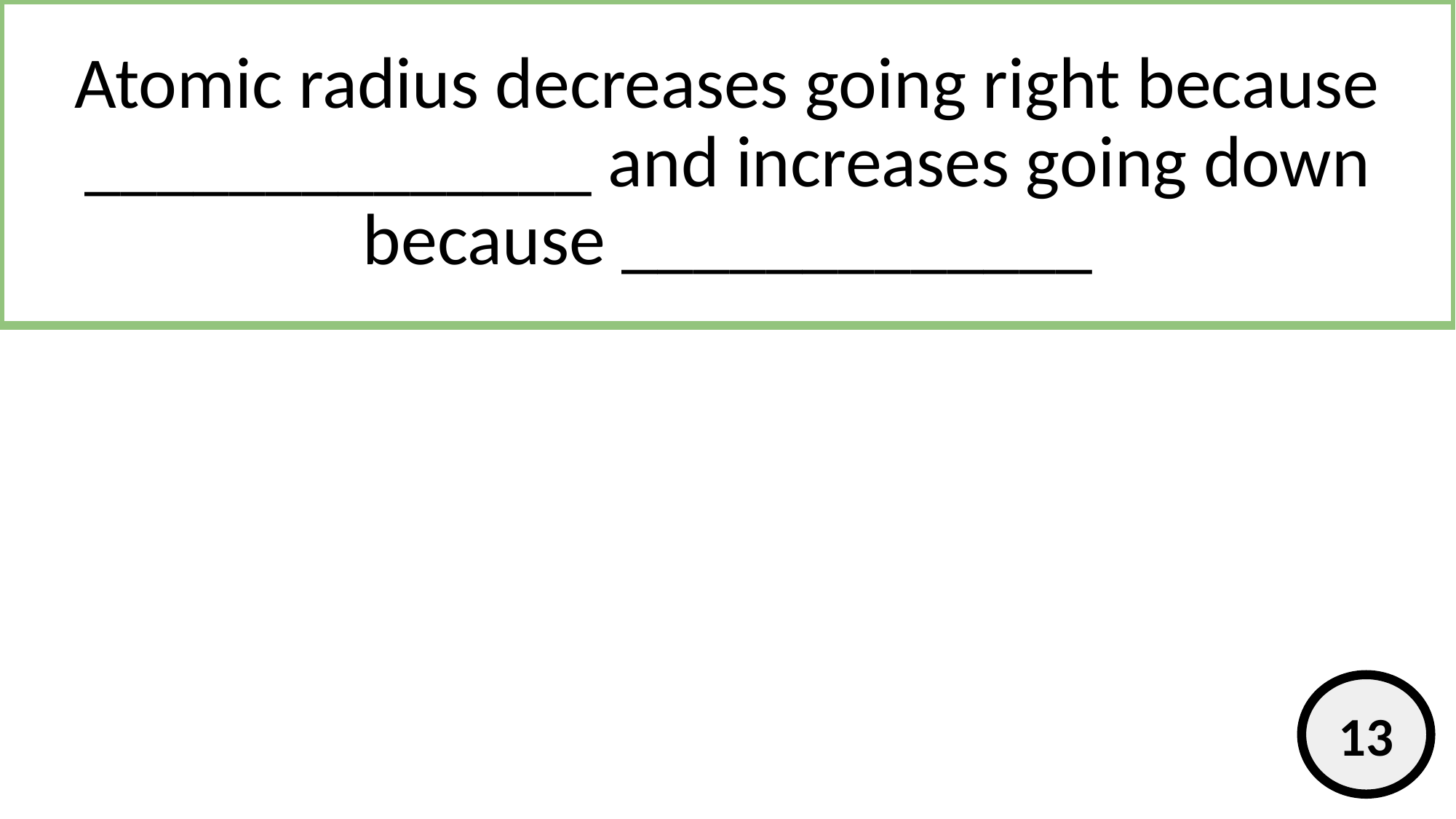

# Atomic radius decreases going right because ______________ and increases going down because _____________
13